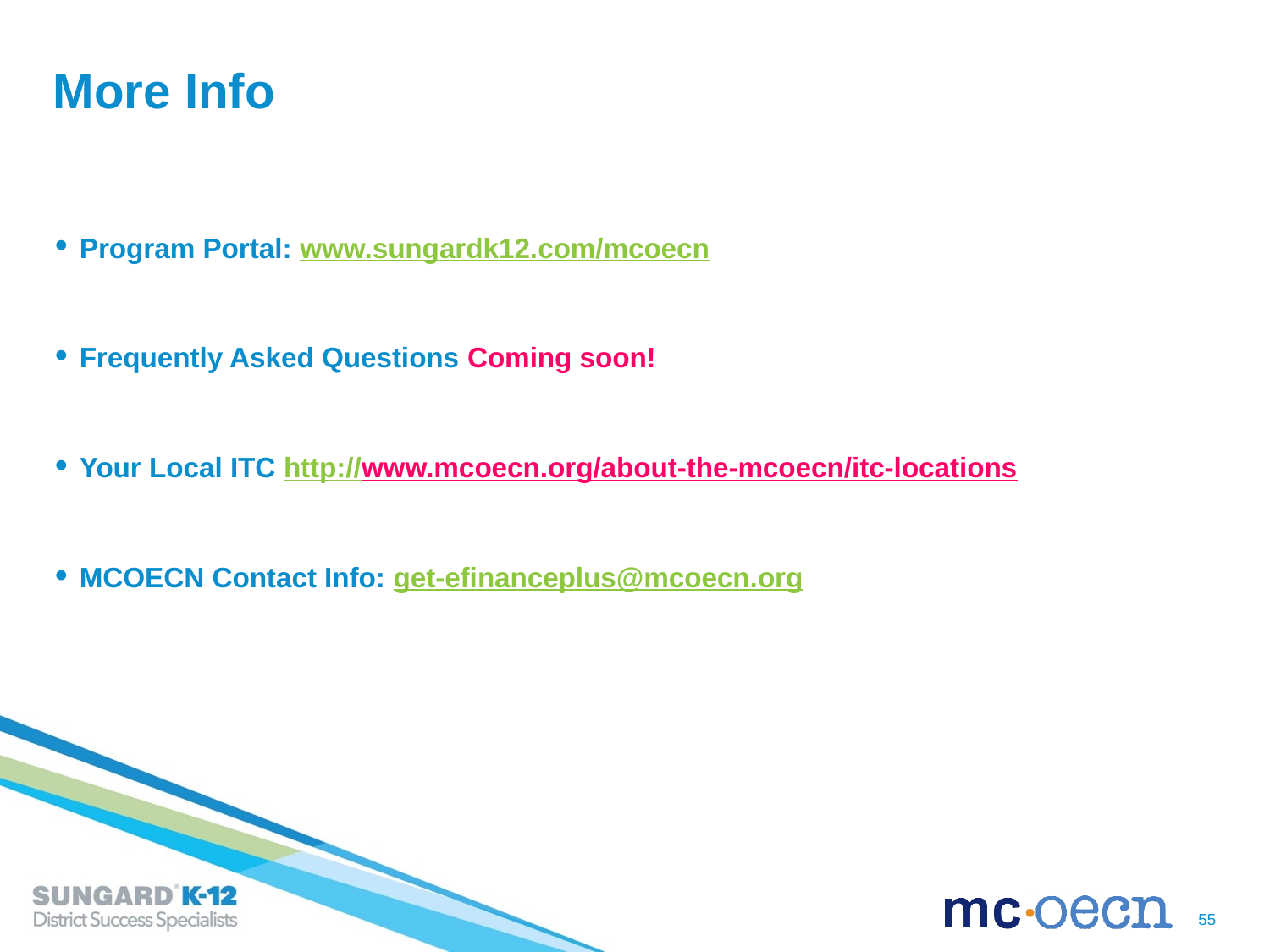

# More Info
Program Portal: www.sungardk12.com/mcoecn

Frequently Asked Questions Coming soon!

Your Local ITC http://www.mcoecn.org/about-the-mcoecn/itc-locations

MCOECN Contact Info: get-efinanceplus@mcoecn.org
55